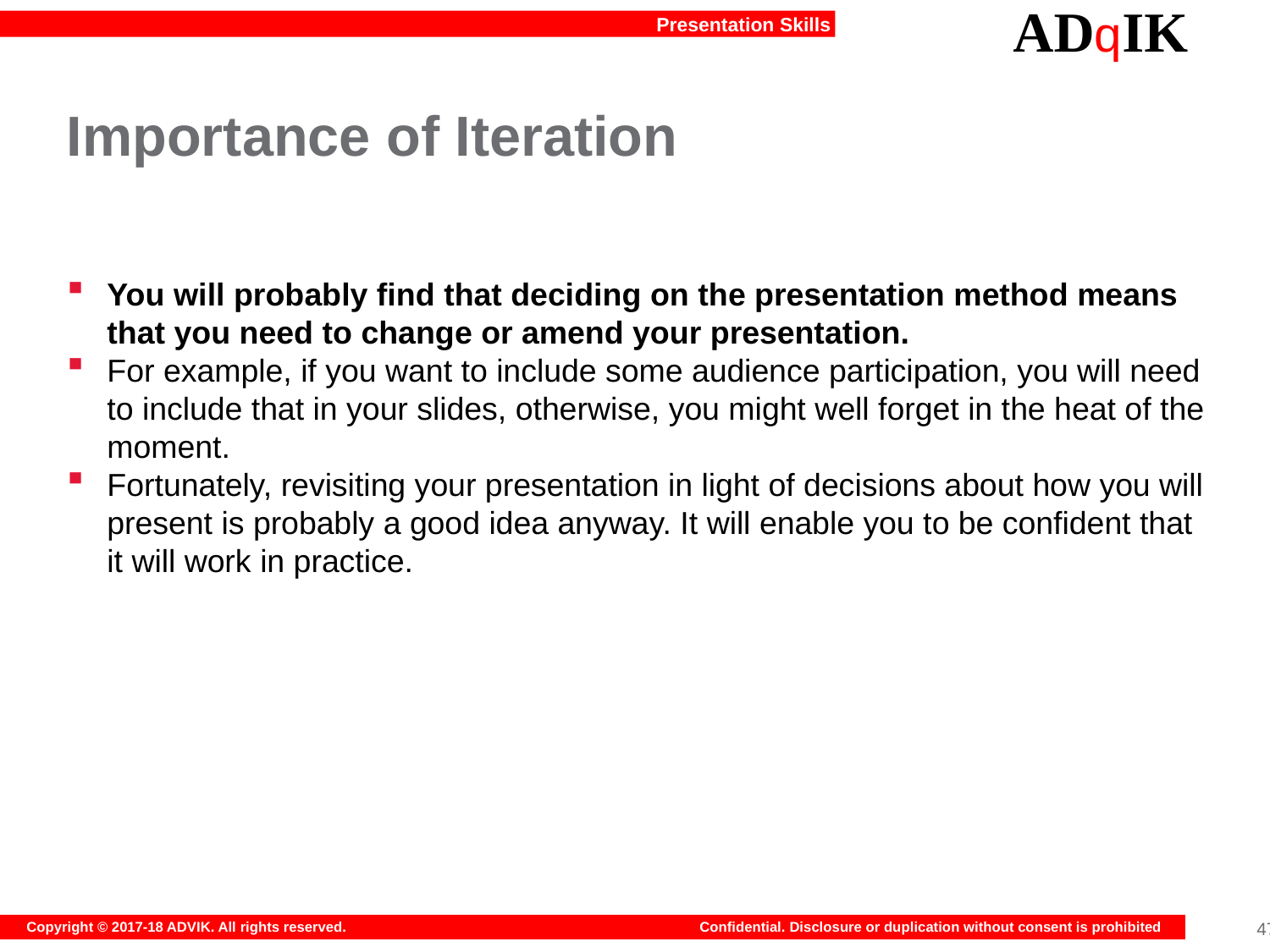

# Importance of Iteration

You will probably find that deciding on the presentation method means that you need to change or amend your presentation.
For example, if you want to include some audience participation, you will need to include that in your slides, otherwise, you might well forget in the heat of the moment.
Fortunately, revisiting your presentation in light of decisions about how you will present is probably a good idea anyway. It will enable you to be confident that it will work in practice.